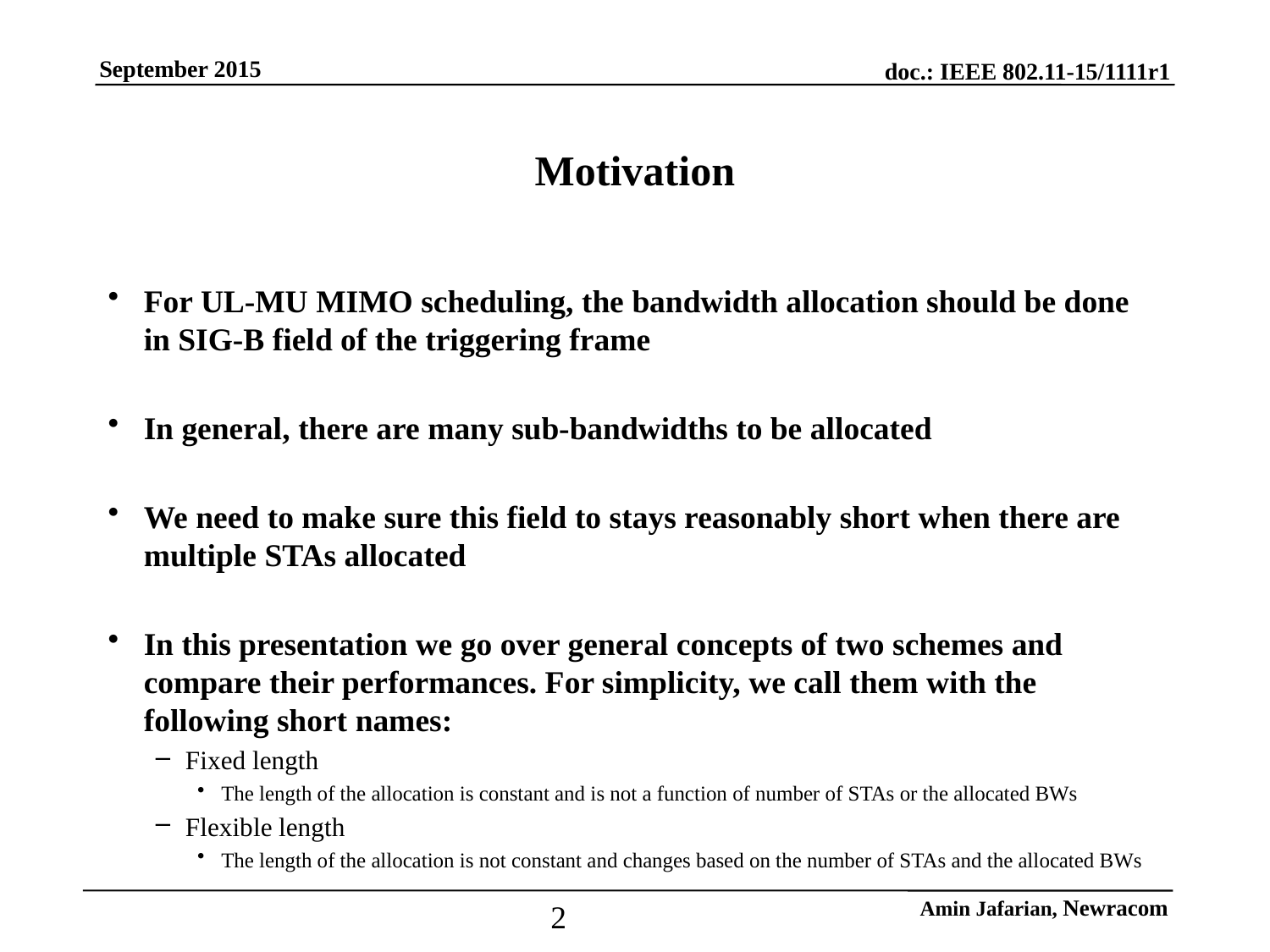

# Motivation
For UL-MU MIMO scheduling, the bandwidth allocation should be done in SIG-B field of the triggering frame

In general, there are many sub-bandwidths to be allocated

We need to make sure this field to stays reasonably short when there are multiple STAs allocated

In this presentation we go over general concepts of two schemes and compare their performances. For simplicity, we call them with the following short names:
Fixed length
The length of the allocation is constant and is not a function of number of STAs or the allocated BWs
Flexible length
The length of the allocation is not constant and changes based on the number of STAs and the allocated BWs